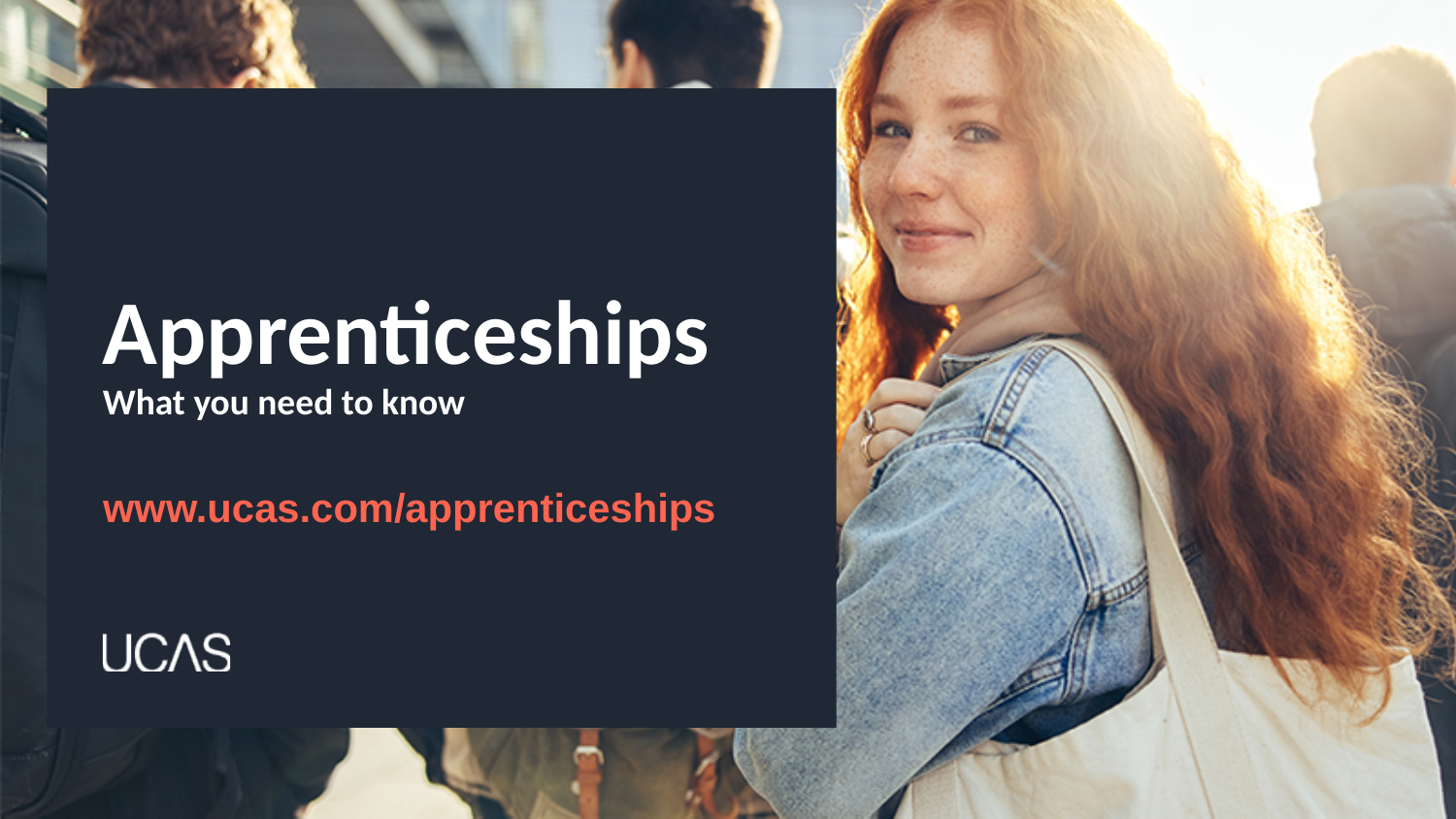

# Apprenticeships What you need to know
www.ucas.com/apprenticeships